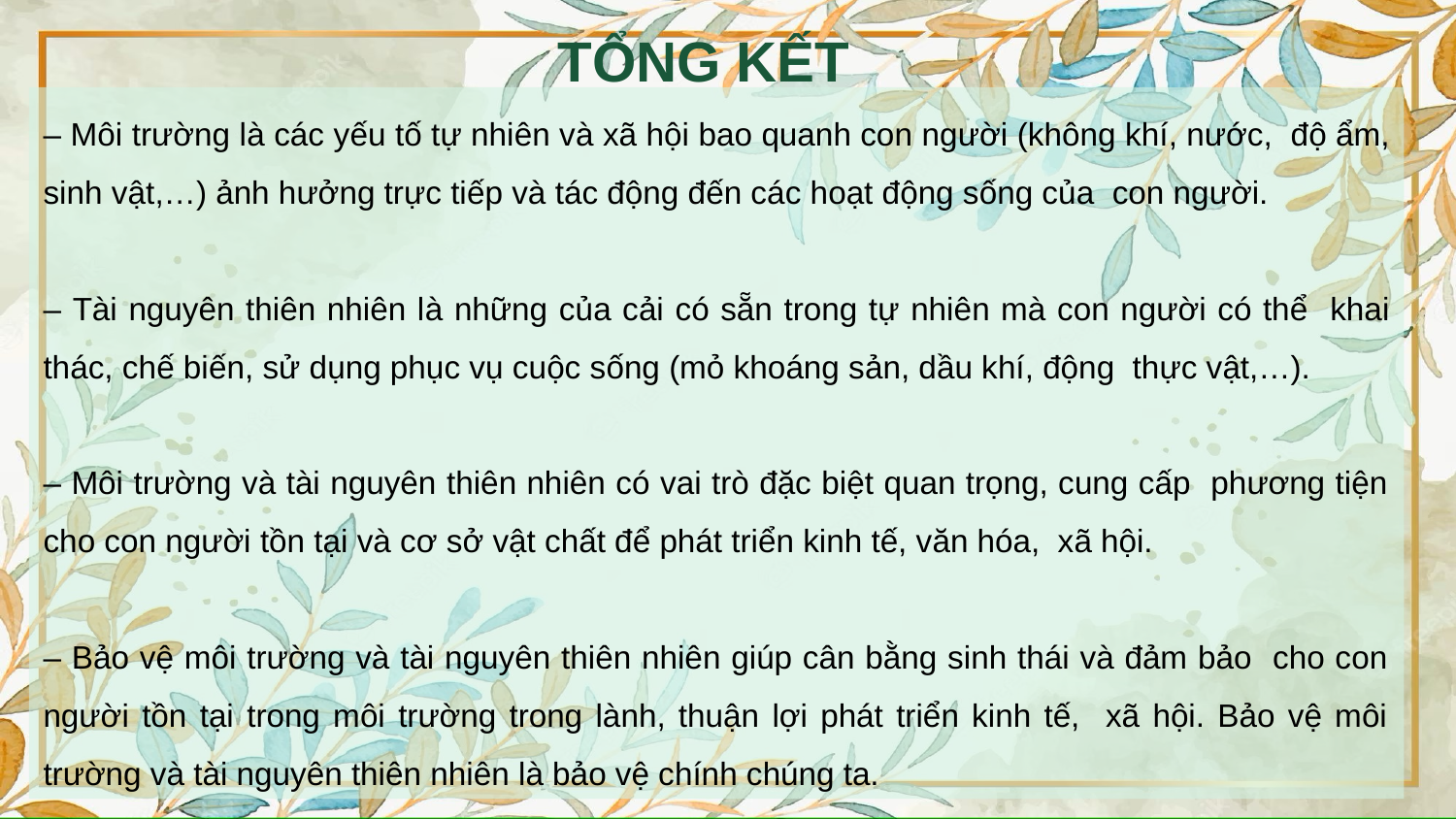

TỔNG KẾT
– Môi trường là các yếu tố tự nhiên và xã hội bao quanh con người (không khí, nước,  độ ẩm, sinh vật,…) ảnh hưởng trực tiếp và tác động đến các hoạt động sống của  con người.

– Tài nguyên thiên nhiên là những của cải có sẵn trong tự nhiên mà con người có thể  khai thác, chế biến, sử dụng phục vụ cuộc sống (mỏ khoáng sản, dầu khí, động  thực vật,…).

– Môi trường và tài nguyên thiên nhiên có vai trò đặc biệt quan trọng, cung cấp  phương tiện cho con người tồn tại và cơ sở vật chất để phát triển kinh tế, văn hóa,  xã hội.

– Bảo vệ môi trường và tài nguyên thiên nhiên giúp cân bằng sinh thái và đảm bảo  cho con người tồn tại trong môi trường trong lành, thuận lợi phát triển kinh tế,  xã hội. Bảo vệ môi trường và tài nguyên thiên nhiên là bảo vệ chính chúng ta.